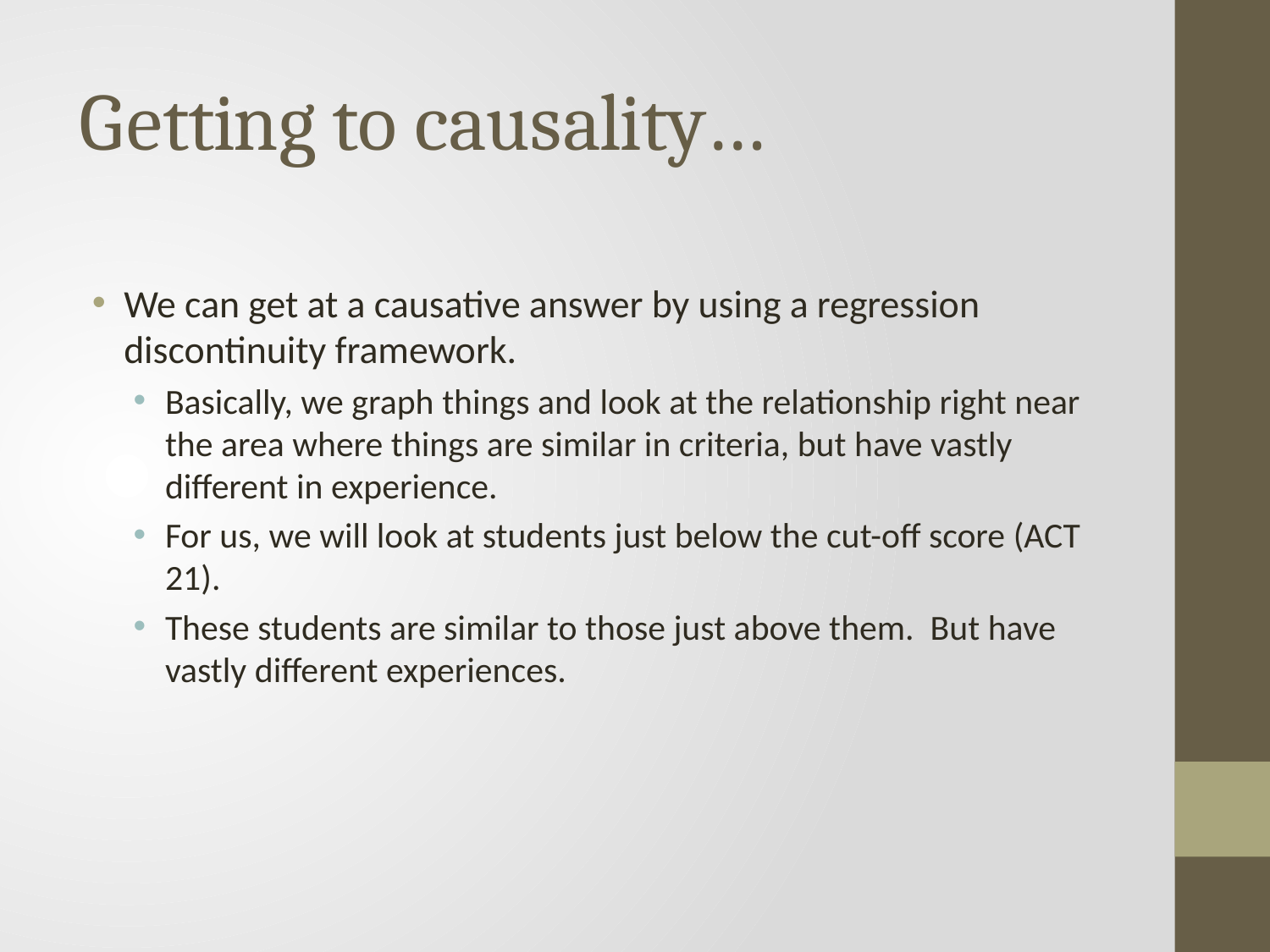

# Getting to causality…

We can get at a causative answer by using a regression discontinuity framework.
Basically, we graph things and look at the relationship right near the area where things are similar in criteria, but have vastly different in experience.
For us, we will look at students just below the cut-off score (ACT 21).
These students are similar to those just above them.  But have vastly different experiences.